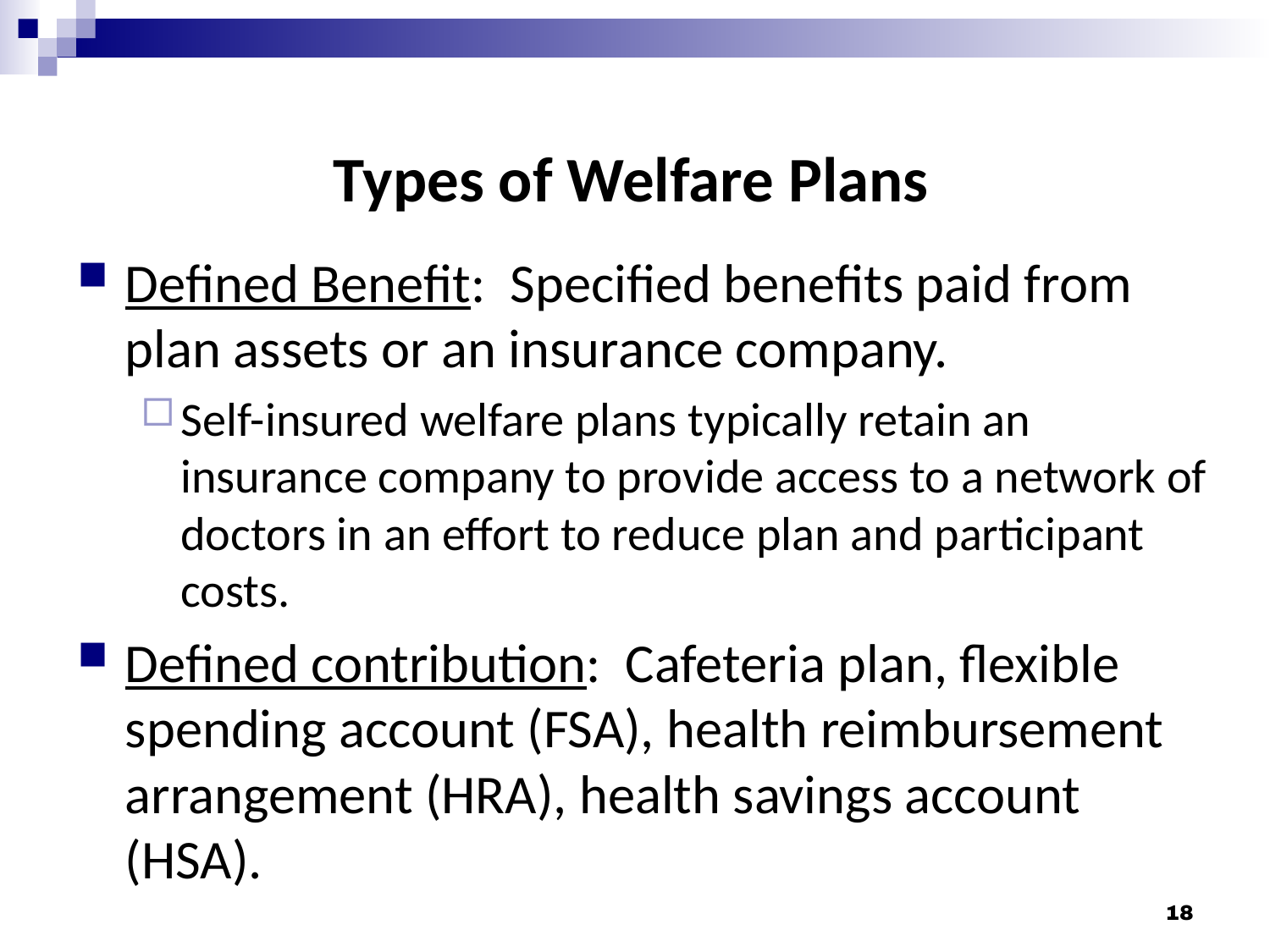

# Types of Welfare Plans
Defined Benefit:  Specified benefits paid from plan assets or an insurance company.
Self-insured welfare plans typically retain an insurance company to provide access to a network of doctors in an effort to reduce plan and participant costs.
Defined contribution:  Cafeteria plan, flexible spending account (FSA), health reimbursement arrangement (HRA), health savings account (HSA).
18